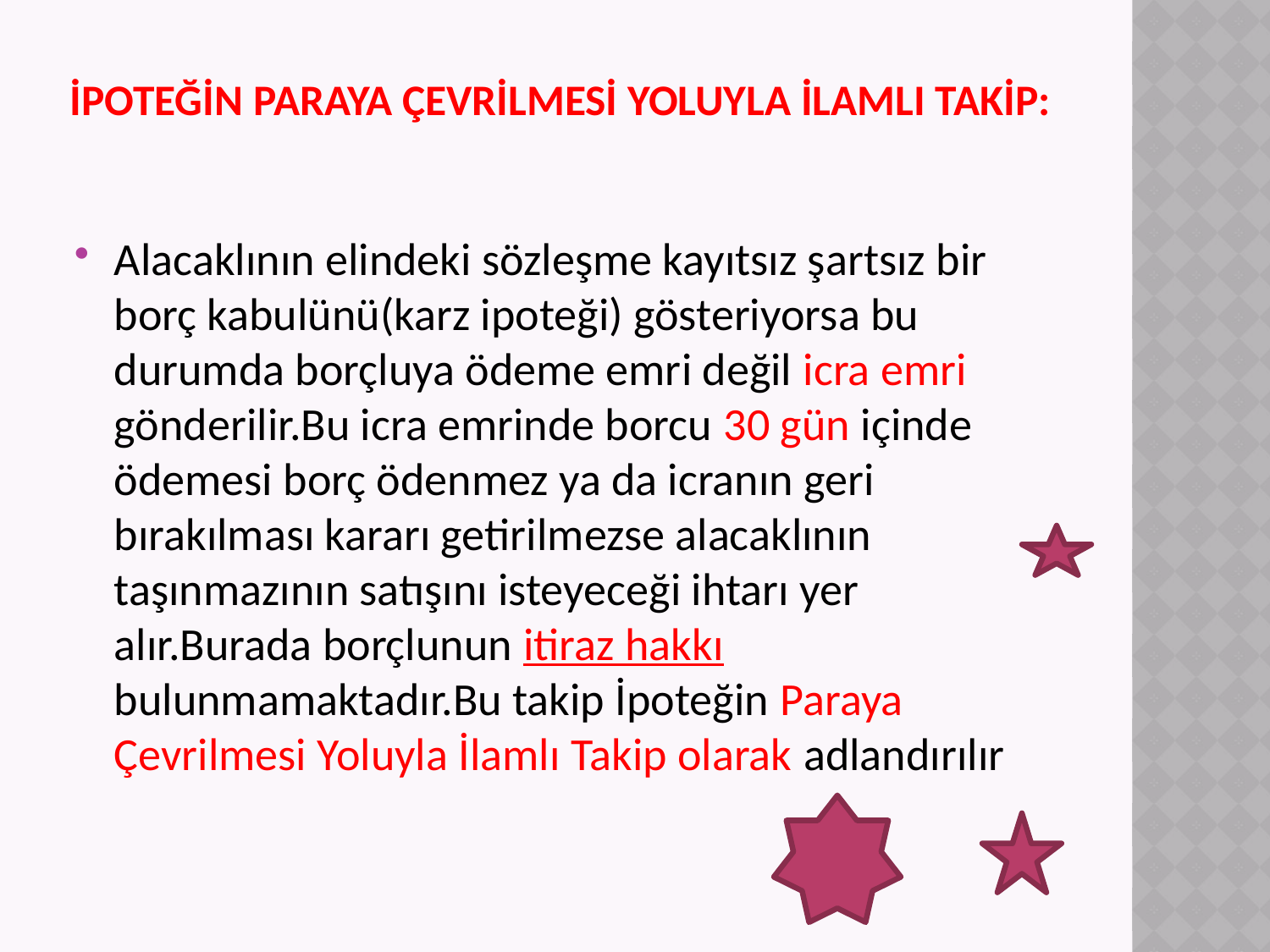

# İpoteğin Paraya Çevrilmesi Yoluyla İlamlı Takip:
Alacaklının elindeki sözleşme kayıtsız şartsız bir borç kabulünü(karz ipoteği) gösteriyorsa bu durumda borçluya ödeme emri değil icra emri gönderilir.Bu icra emrinde borcu 30 gün içinde ödemesi borç ödenmez ya da icranın geri bırakılması kararı getirilmezse alacaklının taşınmazının satışını isteyeceği ihtarı yer alır.Burada borçlunun itiraz hakkı bulunmamaktadır.Bu takip İpoteğin Paraya Çevrilmesi Yoluyla İlamlı Takip olarak adlandırılır